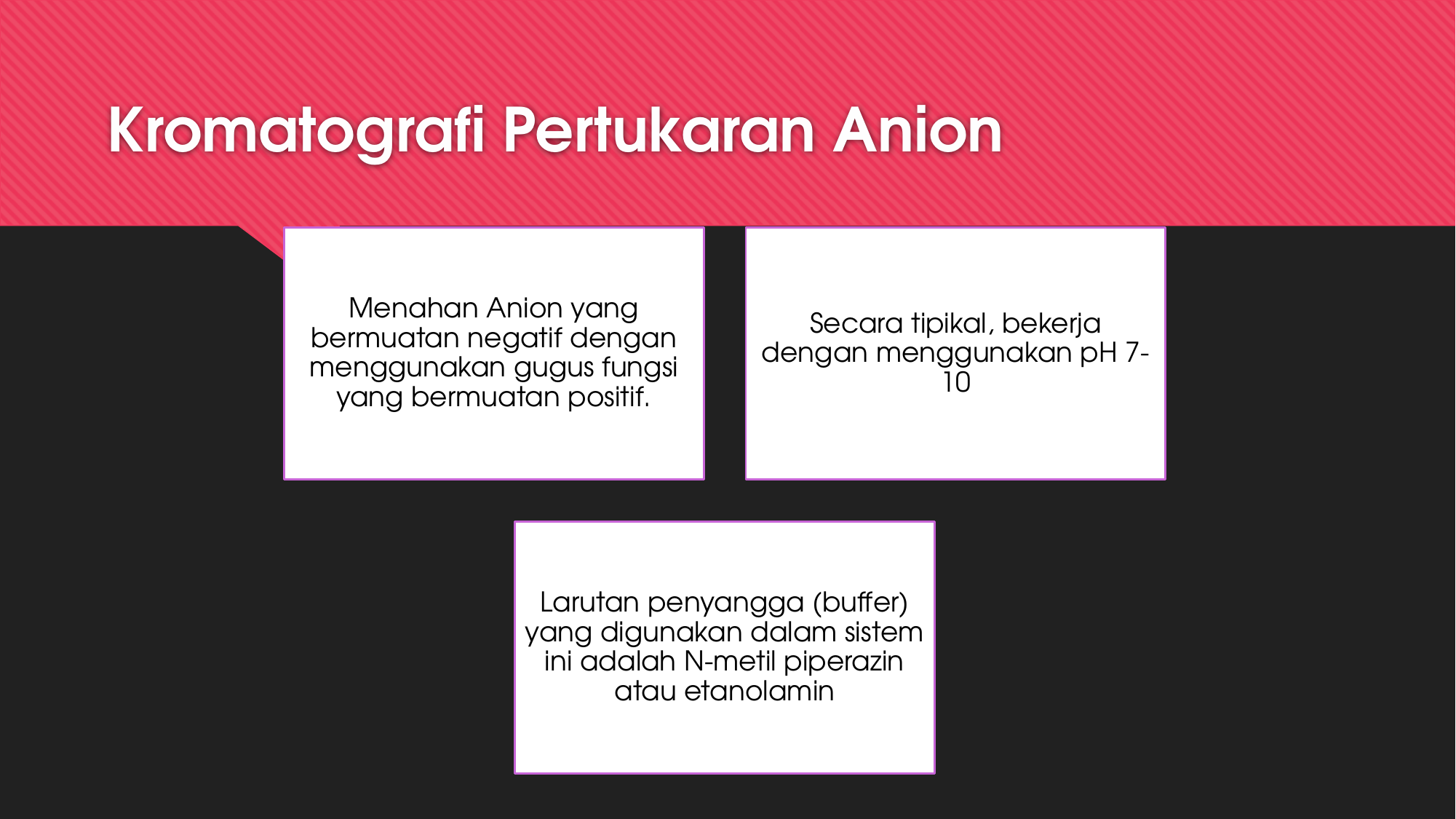

# Kromatografi Pertukaran Anion

Menahan Anion yang bermuatan negatif dengan menggunakan gugus fungsi yang bermuatan positif.

Secara tipikal, bekerja dengan menggunakan pH 7-10

Larutan penyangga (buffer) yang digunakan dalam sistem ini adalah N-metil piperazin atau etanolamin